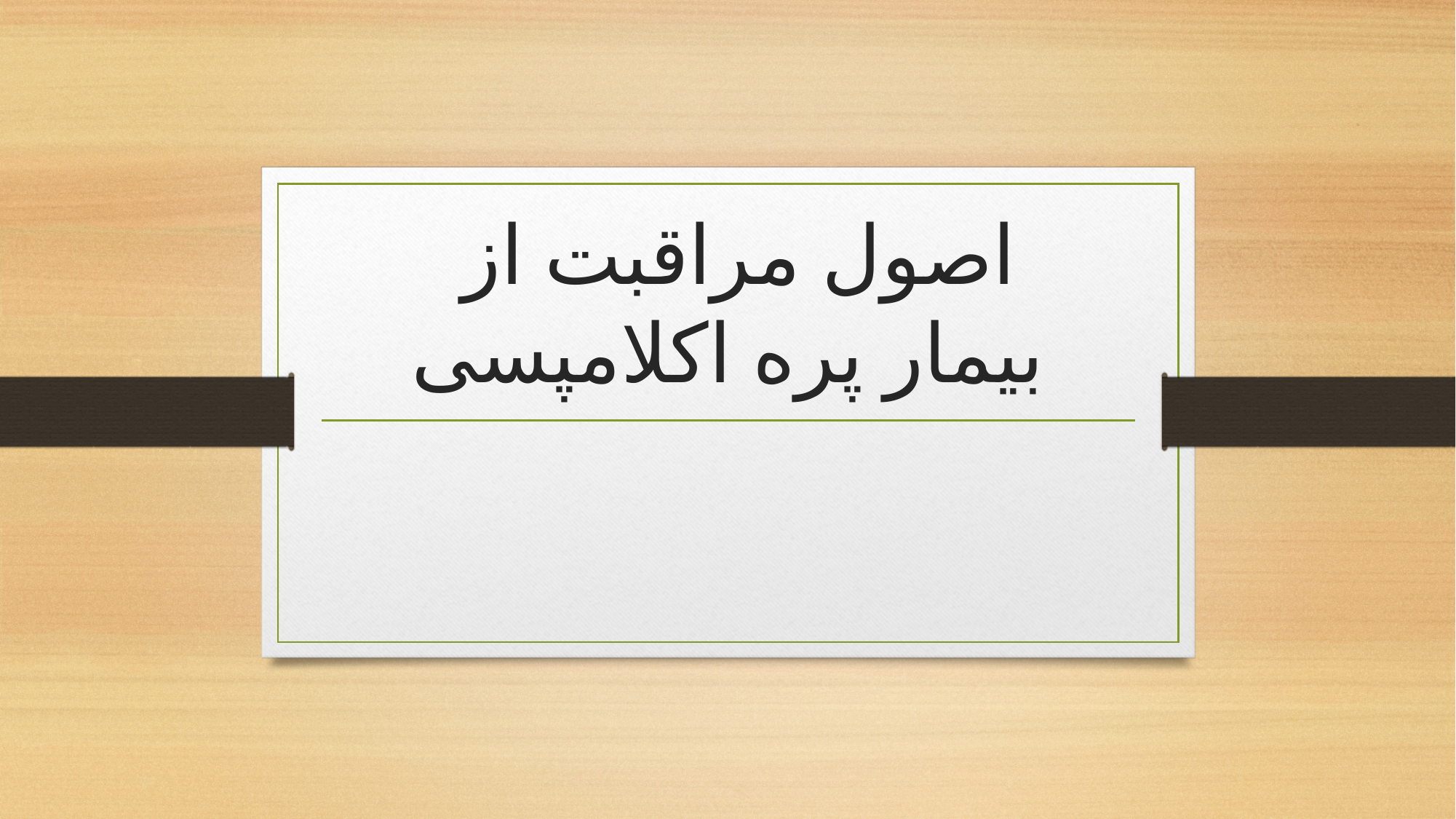

# اصول مراقبت از بیمار پره اکلامپسی